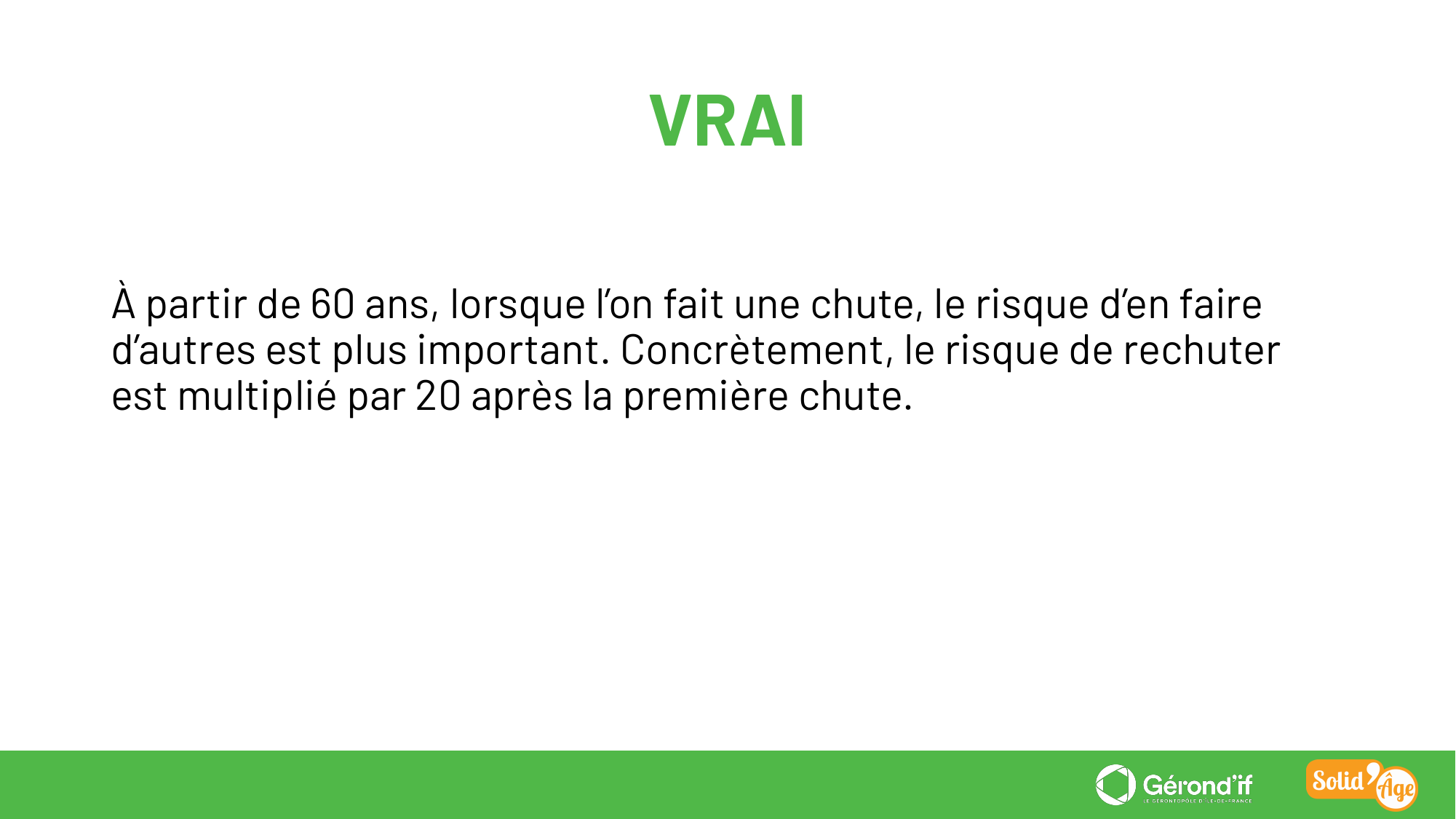

VRAI
À partir de 60 ans, lorsque l’on fait une chute, le risque d’en faire d’autres est plus important. Concrètement, le risque de rechuter est multiplié par 20 après la première chute.